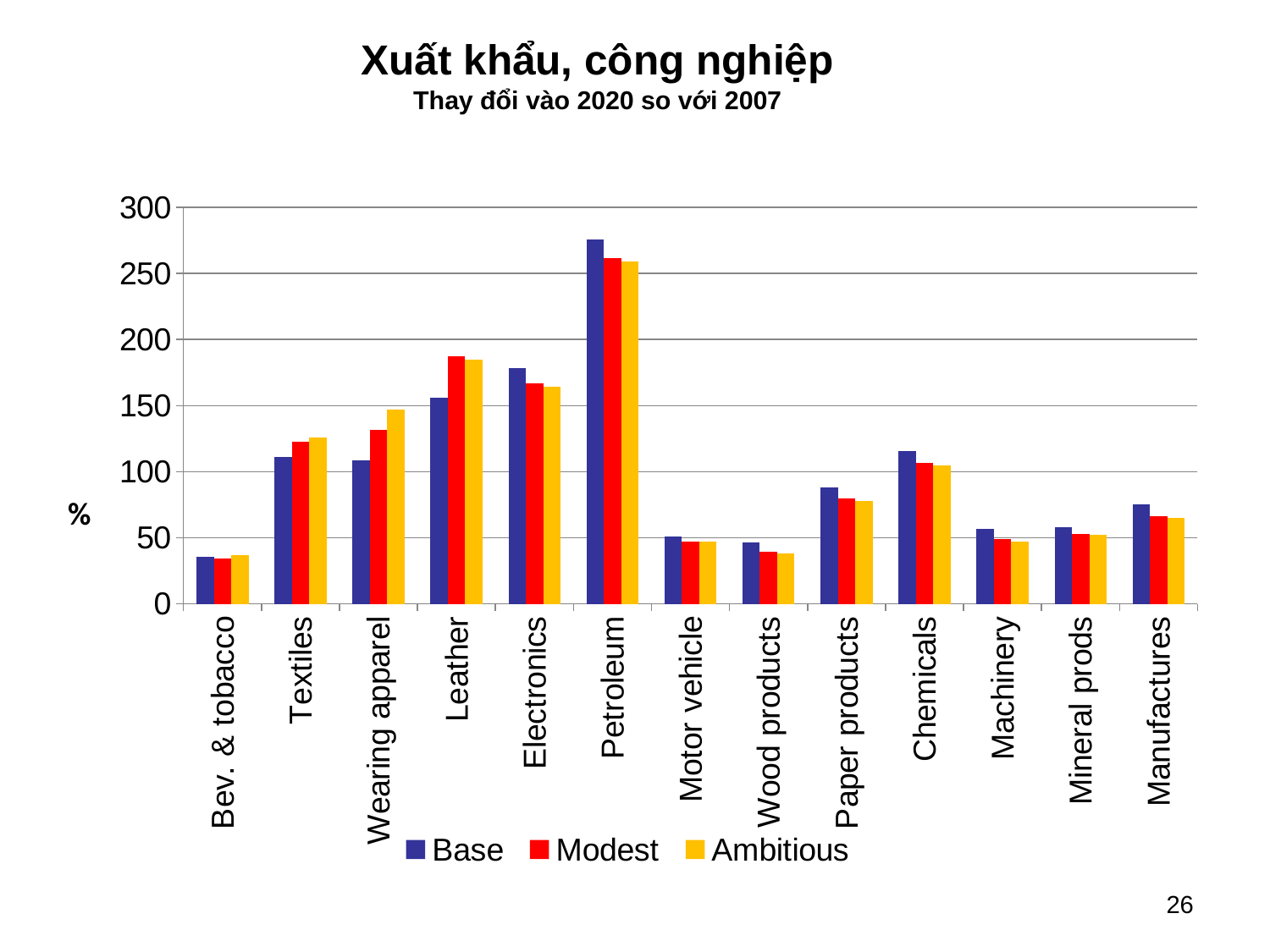

# Xuất khẩu, công nghiệp Thay đổi vào 2020 so với 2007

### Chart

| Category | Base | Modest | Ambitious |
|---|---|---|---|
| Bev. & tobacco | 35.4559 | 34.3778 | 36.8836 |
| Textiles | 111.3071 | 123.0051 | 125.6604 |
| Wearing apparel | 108.2854 | 131.9513 | 146.7075 |
| Leather | 156.0294 | 187.5572 | 184.5402 |
| Electronics | 178.5838 | 167.0195 | 164.4932 |
| Petroleum | 275.5943 | 261.8988 | 259.0185 |
| Motor vehicle | 51.1874 | 46.8135 | 46.9104 |
| Wood products | 46.4778 | 39.5676 | 37.9809 |
| Paper products | 88.2055 | 79.8448 | 78.0138 |
| Chemicals | 115.7688 | 106.6407 | 104.6366 |
| Machinery | 57.0534 | 48.8004 | 47.2883 |
| Mineral prods | 58.0724 | 52.6373 | 52.091 |
| Manufactures | 75.2358 | 66.4532 | 64.8572 |
26